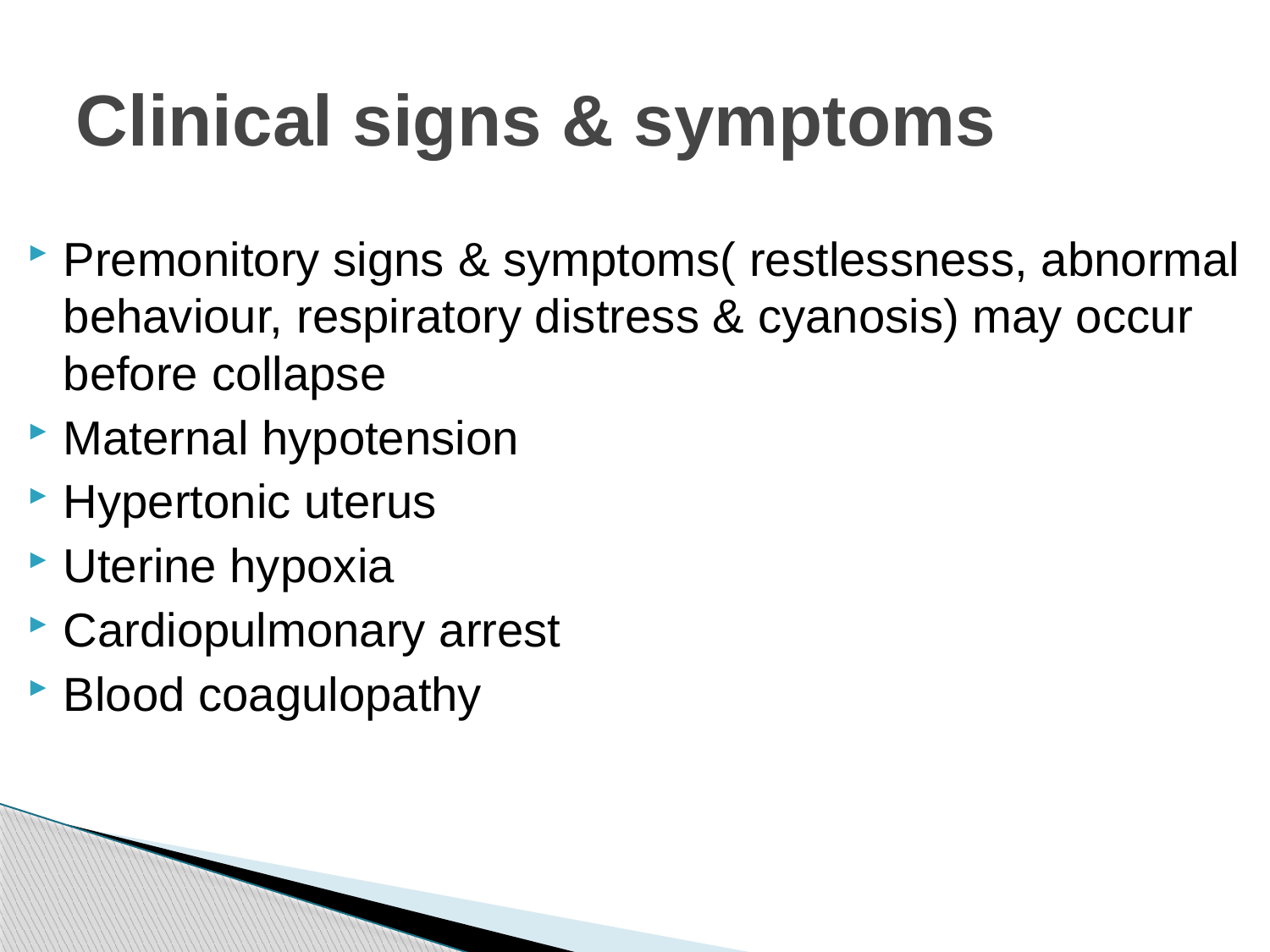

# Clinical signs & symptoms
Premonitory signs & symptoms( restlessness, abnormal behaviour, respiratory distress & cyanosis) may occur before collapse
Maternal hypotension
Hypertonic uterus
Uterine hypoxia
Cardiopulmonary arrest
Blood coagulopathy